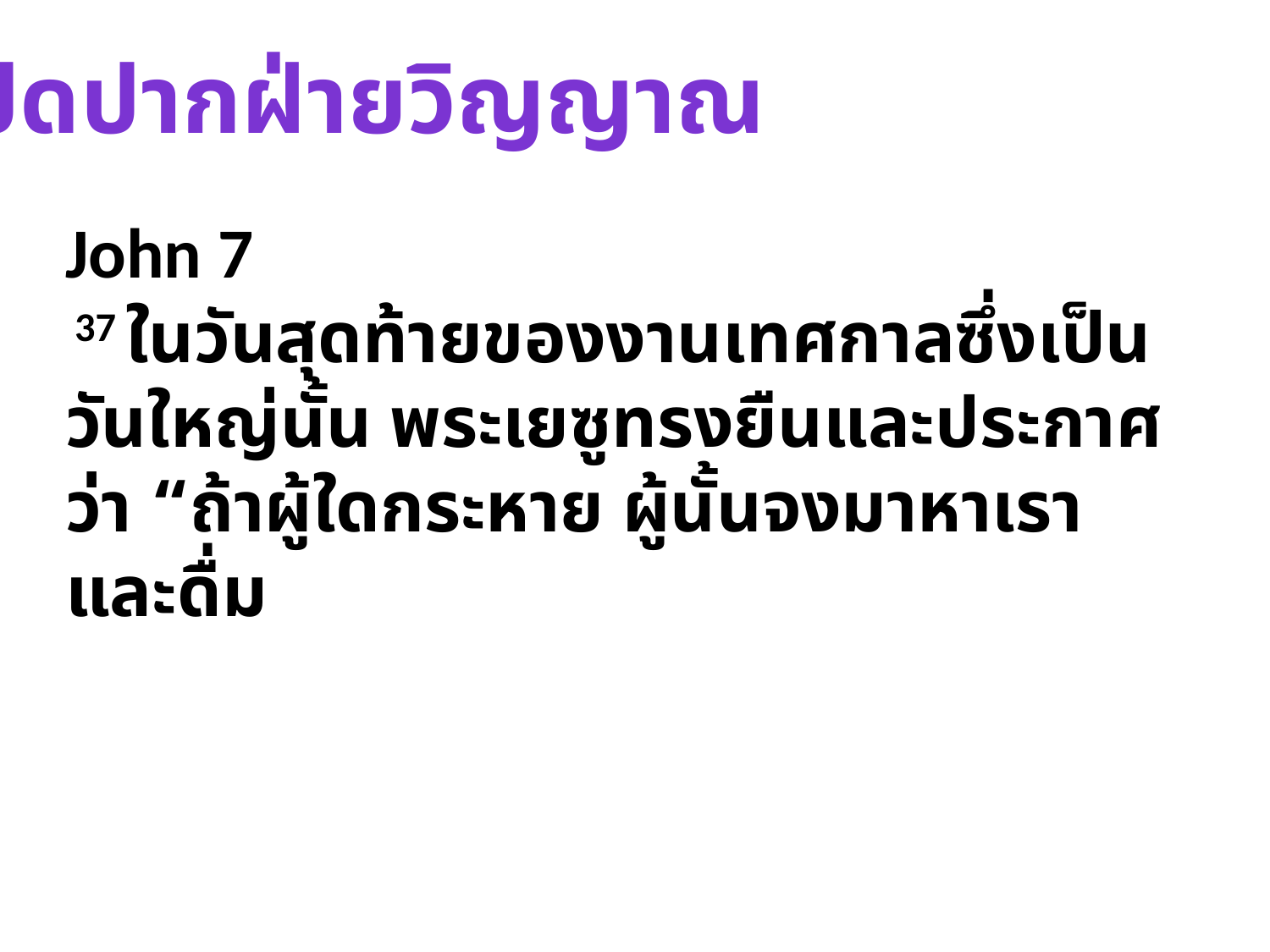

เปิดปากฝ่ายวิญญาณ
John 7
 37 ​ใน​วัน​สุดท้าย​ของ​งาน​เทศกาลซึ่ง​เป็น​วัน​ใหญ่​นั้น ​พระ​เยซู​ทรง​ยืน​และ​ประกาศ​ว่า “ถ้า​ผู้ใด​กระหาย ผู้​นั้น​จง​มา​หา​เรา​และ​ดื่ม